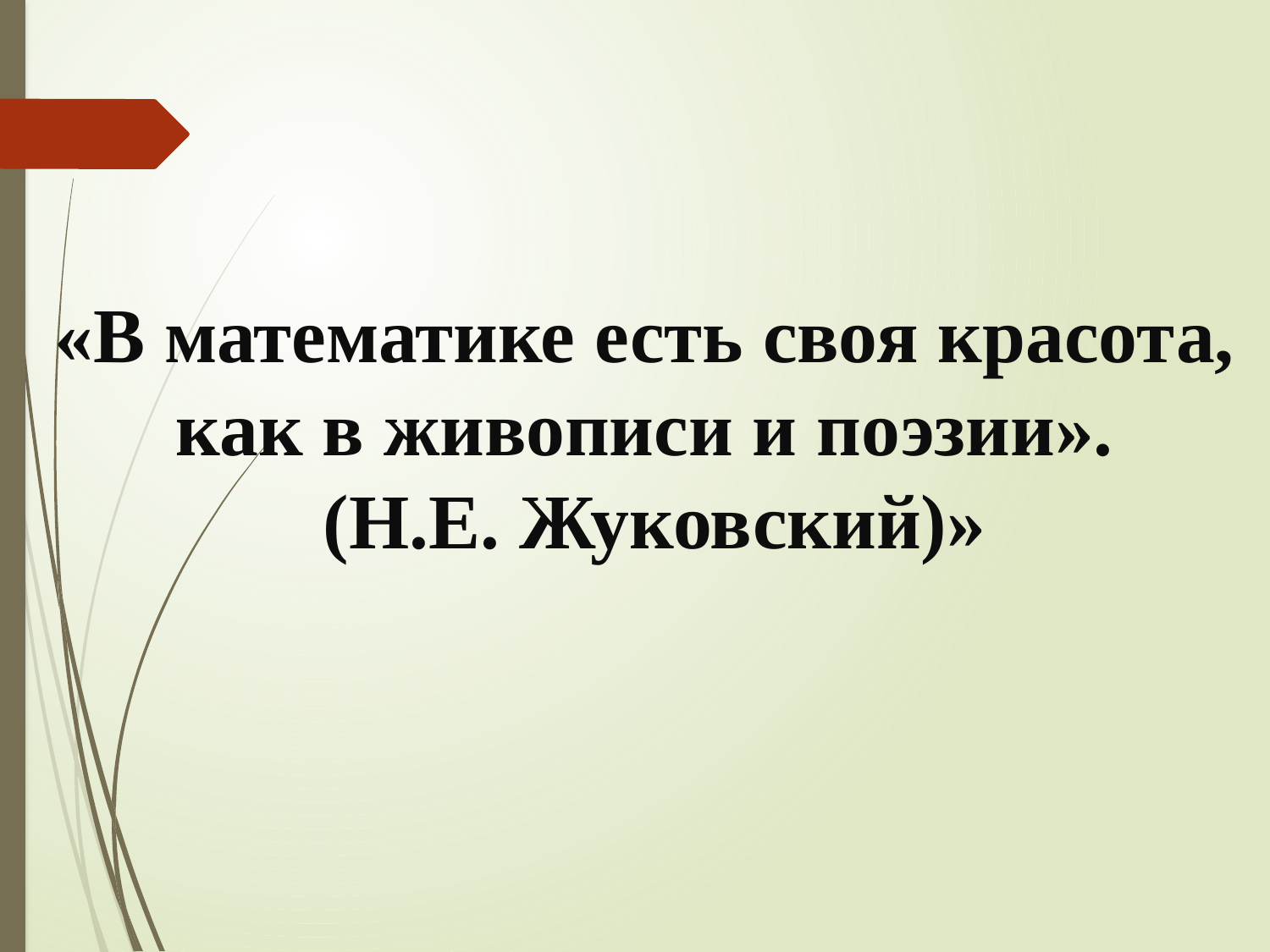

«В математике есть своя красота, как в живописи и поэзии».
 (Н.Е. Жуковский)»